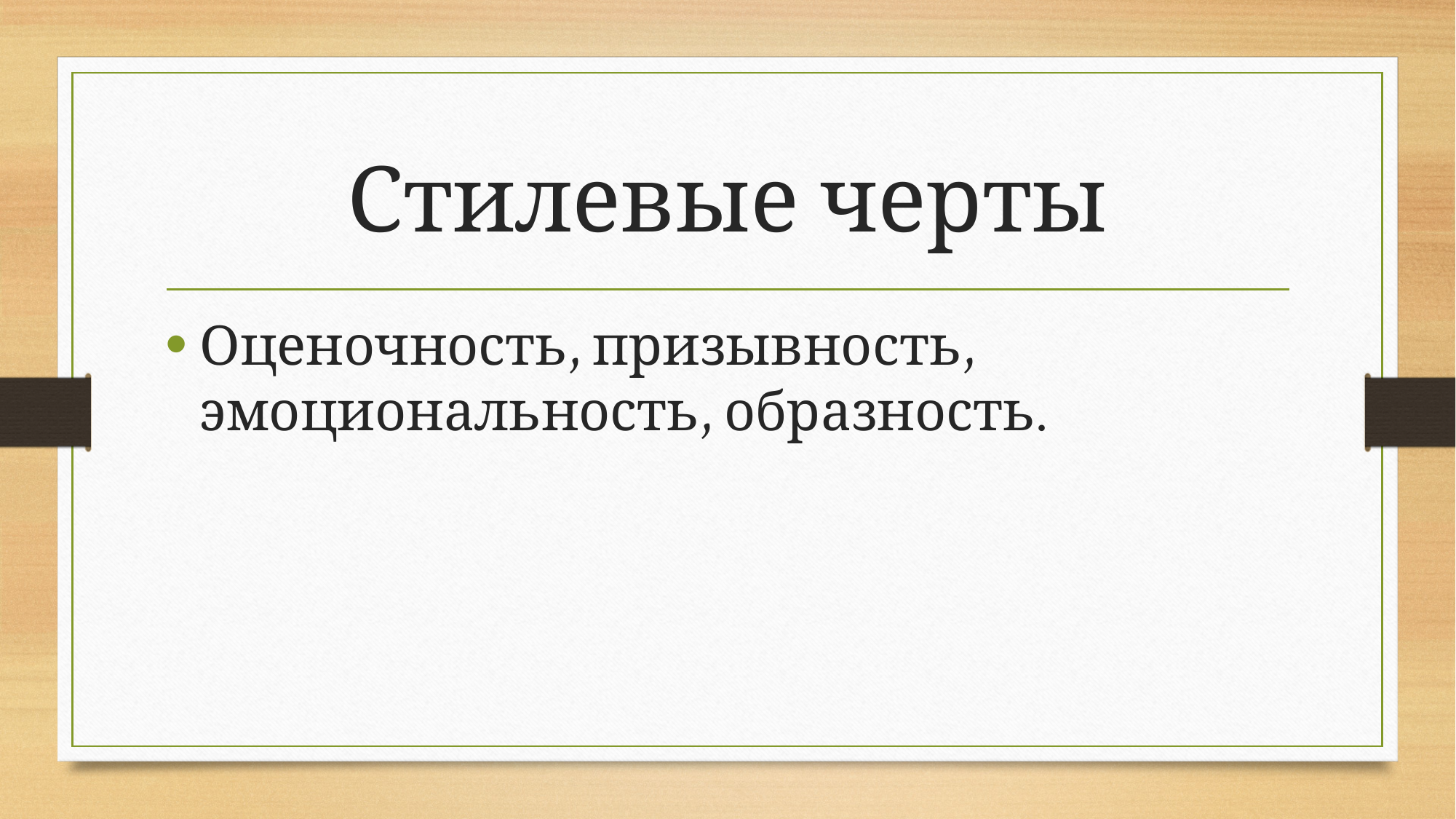

# Стилевые черты
Оценочность, призывность, эмоциональность, образность.